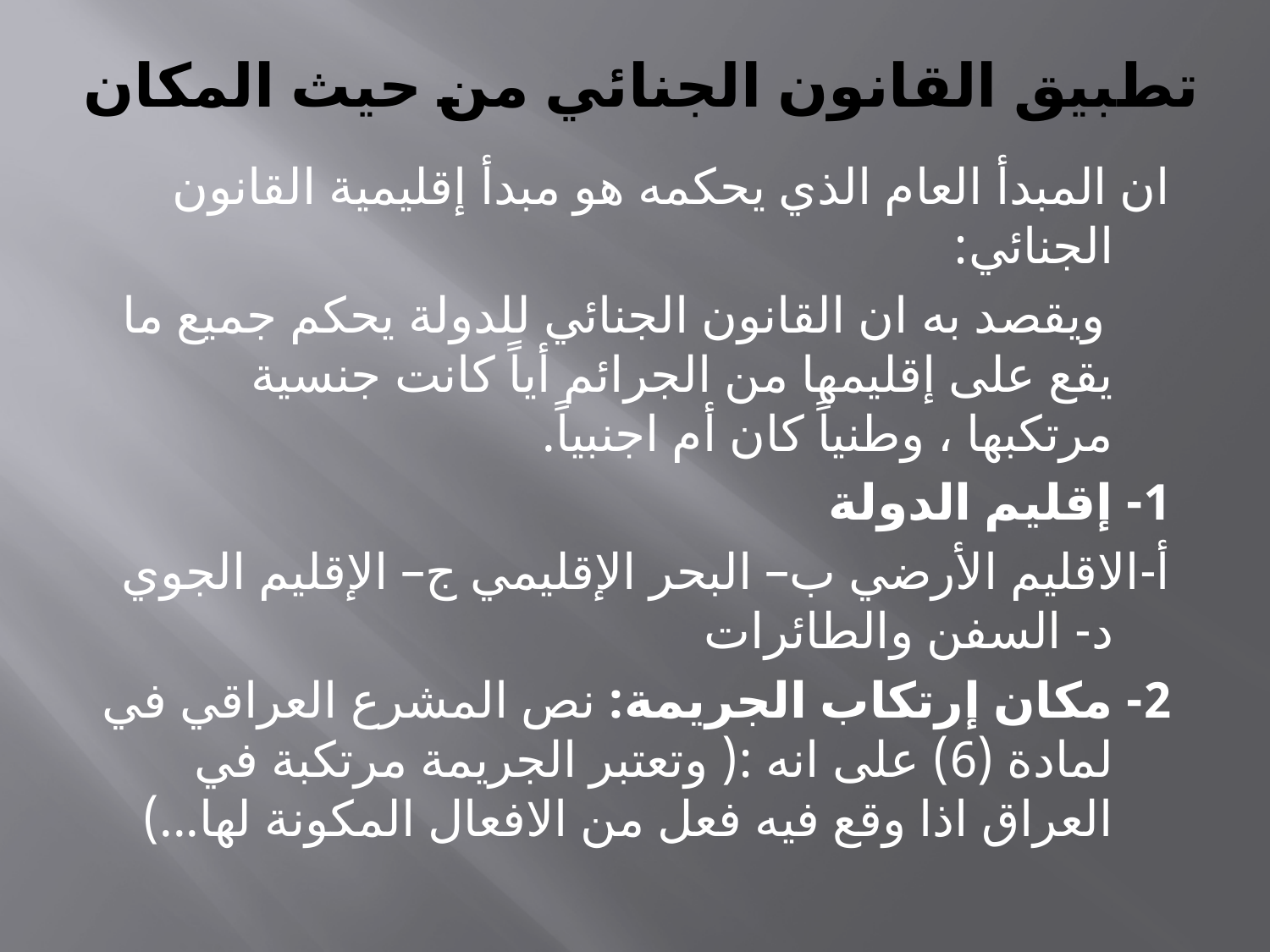

# تطبيق القانون الجنائي من حيث المكان
ان المبدأ العام الذي يحكمه هو مبدأ إقليمية القانون الجنائي:
     ويقصد به ان القانون الجنائي للدولة يحكم جميع ما يقع على إقليمها من الجرائم أياً كانت جنسية مرتكبها ، وطنياً كان أم اجنبياً.
1- إقليم الدولة
أ-الاقليم الأرضي ب– البحر الإقليمي ج– الإقليم الجوي د- السفن والطائرات
2- مكان إرتكاب الجريمة: نص المشرع العراقي في لمادة (6) على انه :( وتعتبر الجريمة مرتكبة في العراق اذا وقع فيه فعل من الافعال المكونة لها...)